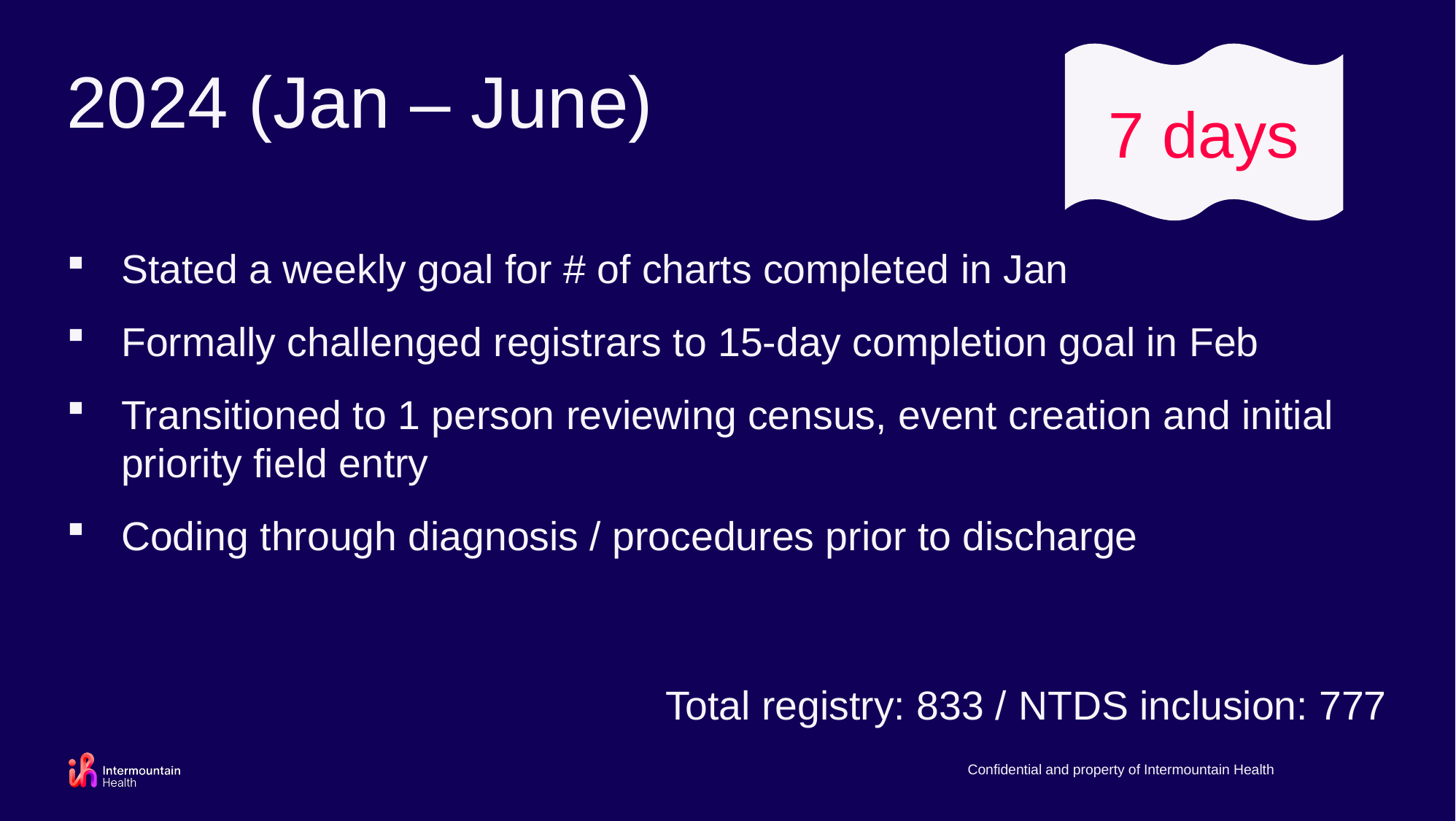

7 days
# 2024 (Jan – June)

Stated a weekly goal for # of charts completed in Jan
Formally challenged registrars to 15-day completion goal in Feb
Transitioned to 1 person reviewing census, event creation and initial priority field entry
Coding through diagnosis / procedures prior to discharge

Total registry: 833 / NTDS inclusion: 777

Confidential and property of Intermountain Health